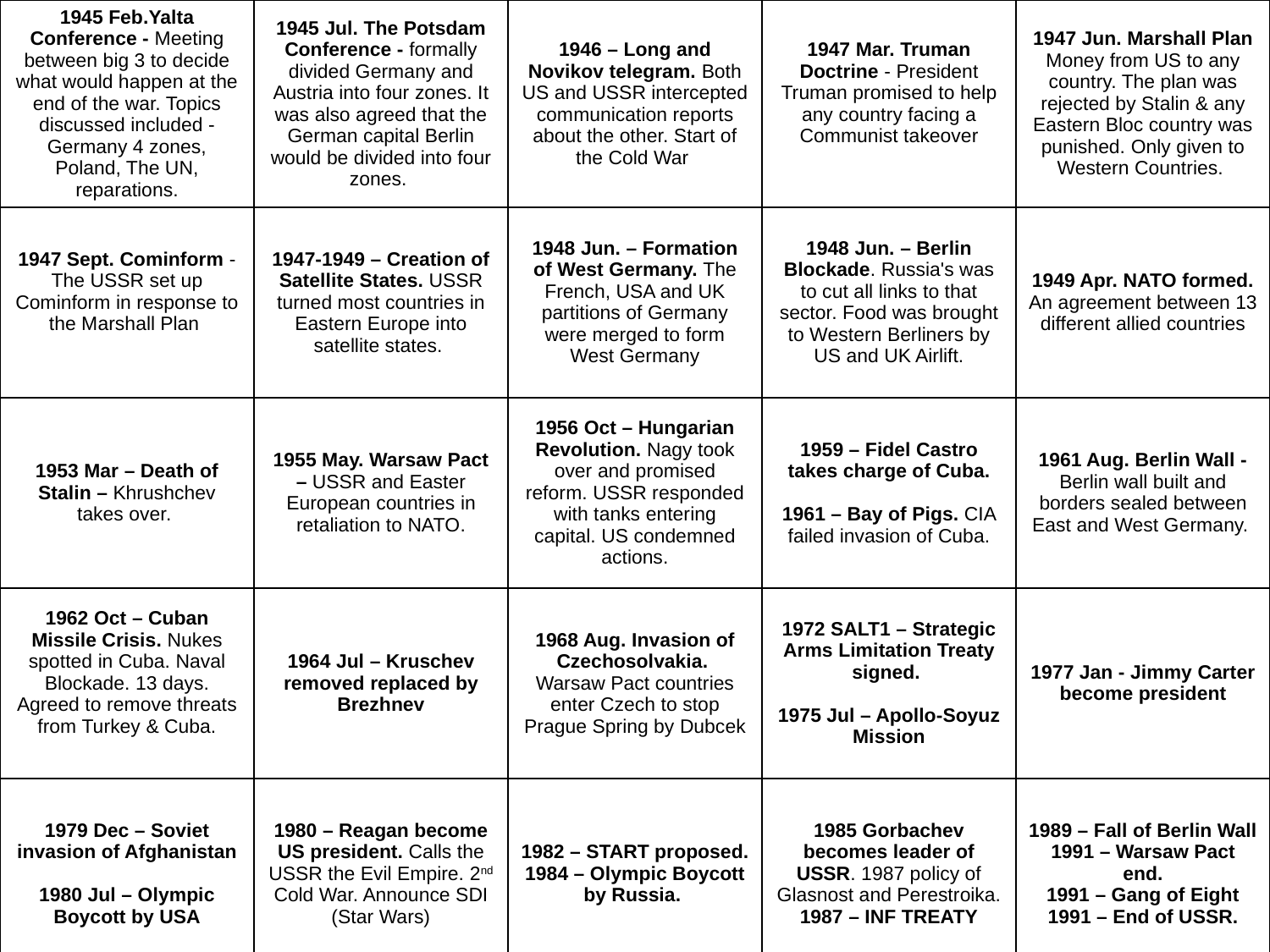

| 1945 Feb.Yalta Conference - Meeting between big 3 to decide what would happen at the end of the war. Topics discussed included - Germany 4 zones, Poland, The UN, reparations. | 1945 Jul. The Potsdam Conference - formally divided Germany and Austria into four zones. It was also agreed that the German capital Berlin would be divided into four zones. | 1946 – Long and Novikov telegram. Both US and USSR intercepted communication reports about the other. Start of the Cold War | 1947 Mar. Truman Doctrine - President Truman promised to help any country facing a Communist takeover | 1947 Jun. Marshall Plan Money from US to any country. The plan was rejected by Stalin & any Eastern Bloc country was punished. Only given to Western Countries. |
| --- | --- | --- | --- | --- |
| 1947 Sept. Cominform - The USSR set up Cominform in response to the Marshall Plan | 1947-1949 – Creation of Satellite States. USSR turned most countries in Eastern Europe into satellite states. | 1948 Jun. – Formation of West Germany. The French, USA and UK partitions of Germany were merged to form West Germany | 1948 Jun. – Berlin Blockade. Russia's was to cut all links to that sector. Food was brought to Western Berliners by US and UK Airlift. | 1949 Apr. NATO formed. An agreement between 13 different allied countries |
| 1953 Mar – Death of Stalin – Khrushchev takes over. | 1955 May. Warsaw Pact – USSR and Easter European countries in retaliation to NATO. | 1956 Oct – Hungarian Revolution. Nagy took over and promised reform. USSR responded with tanks entering capital. US condemned actions. | 1959 – Fidel Castro takes charge of Cuba. 1961 – Bay of Pigs. CIA failed invasion of Cuba. | 1961 Aug. Berlin Wall - Berlin wall built and borders sealed between East and West Germany. |
| 1962 Oct – Cuban Missile Crisis. Nukes spotted in Cuba. Naval Blockade. 13 days. Agreed to remove threats from Turkey & Cuba. | 1964 Jul – Kruschev removed replaced by Brezhnev | 1968 Aug. Invasion of Czechosolvakia. Warsaw Pact countries enter Czech to stop Prague Spring by Dubcek | 1972 SALT1 – Strategic Arms Limitation Treaty signed. 1975 Jul – Apollo-Soyuz Mission | 1977 Jan - Jimmy Carter become president |
| 1979 Dec – Soviet invasion of Afghanistan 1980 Jul – Olympic Boycott by USA | 1980 – Reagan become US president. Calls the USSR the Evil Empire. 2nd Cold War. Announce SDI (Star Wars) | 1982 – START proposed. 1984 – Olympic Boycott by Russia. | 1985 Gorbachev becomes leader of USSR. 1987 policy of Glasnost and Perestroika. 1987 – INF TREATY | 1989 – Fall of Berlin Wall 1991 – Warsaw Pact end. 1991 – Gang of Eight 1991 – End of USSR. |